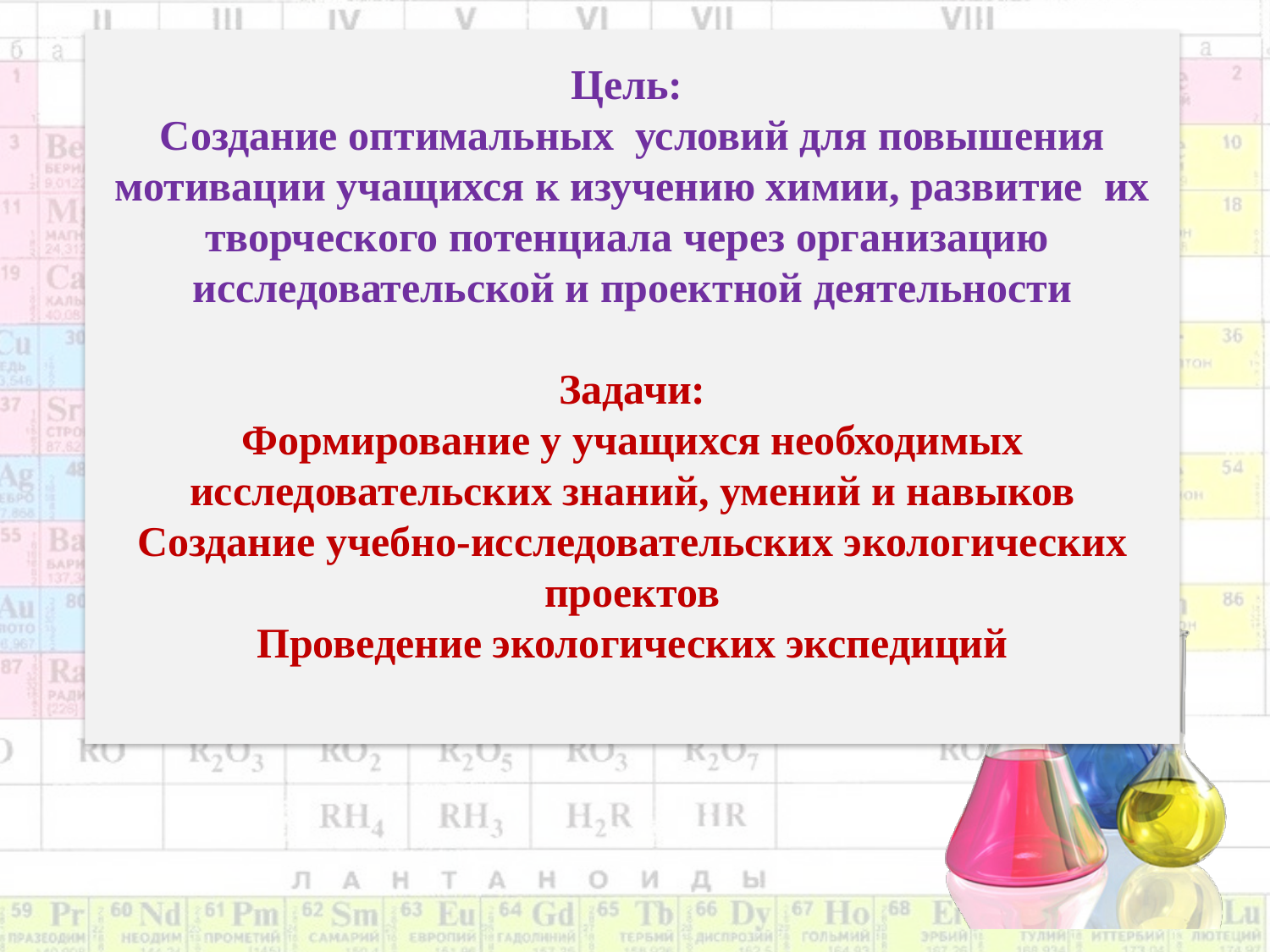

# Цель: Создание оптимальных  условий для повышения мотивации учащихся к изучению химии, развитие  их творческого потенциала через организацию  исследовательской и проектной деятельности Задачи: Формирование у учащихся необходимых исследовательских знаний, умений и навыков Создание учебно-исследовательских экологических проектов Проведение экологических экспедиций